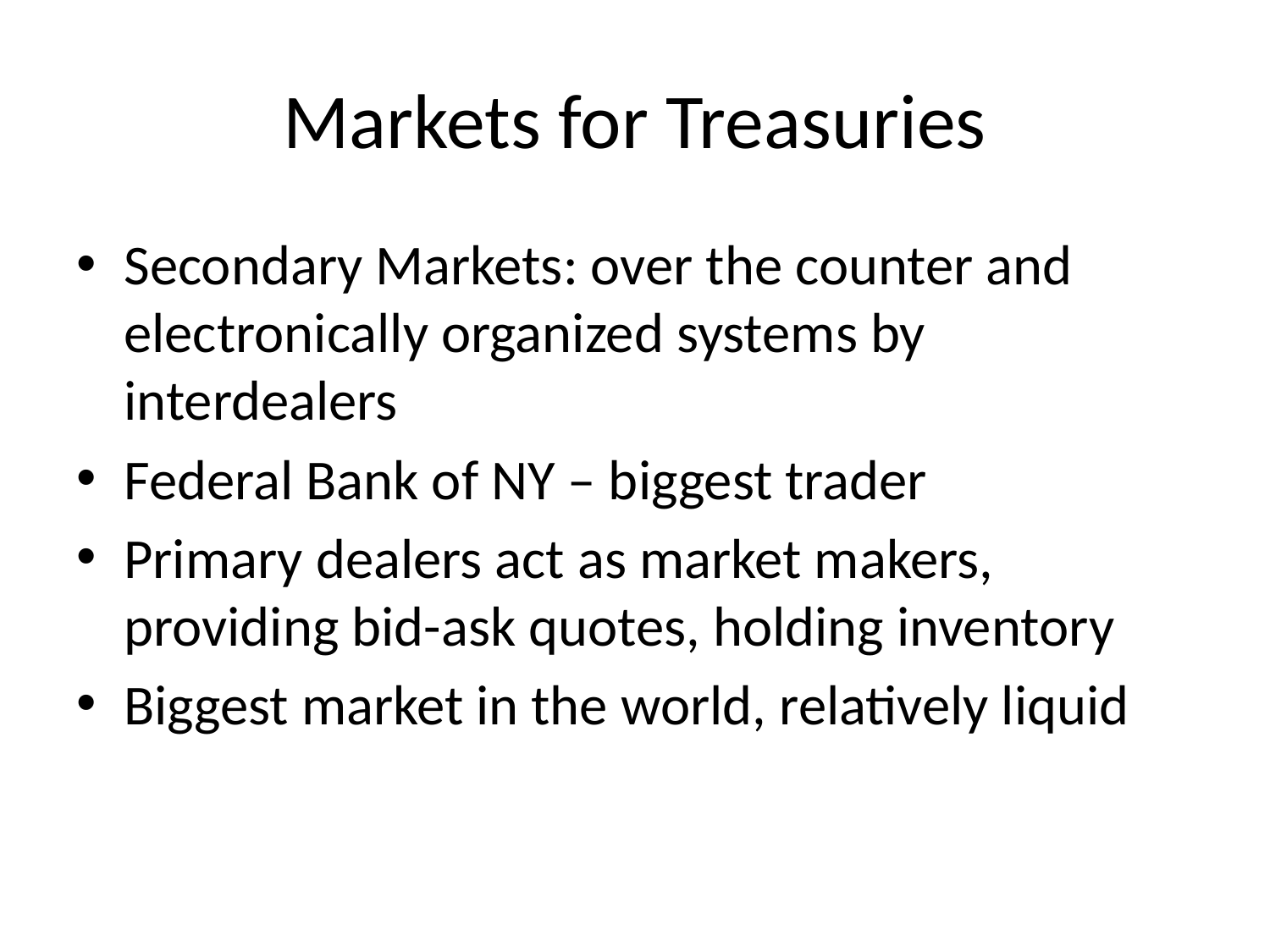

# Markets for Treasuries
Secondary Markets: over the counter and electronically organized systems by interdealers
Federal Bank of NY – biggest trader
Primary dealers act as market makers, providing bid-ask quotes, holding inventory
Biggest market in the world, relatively liquid